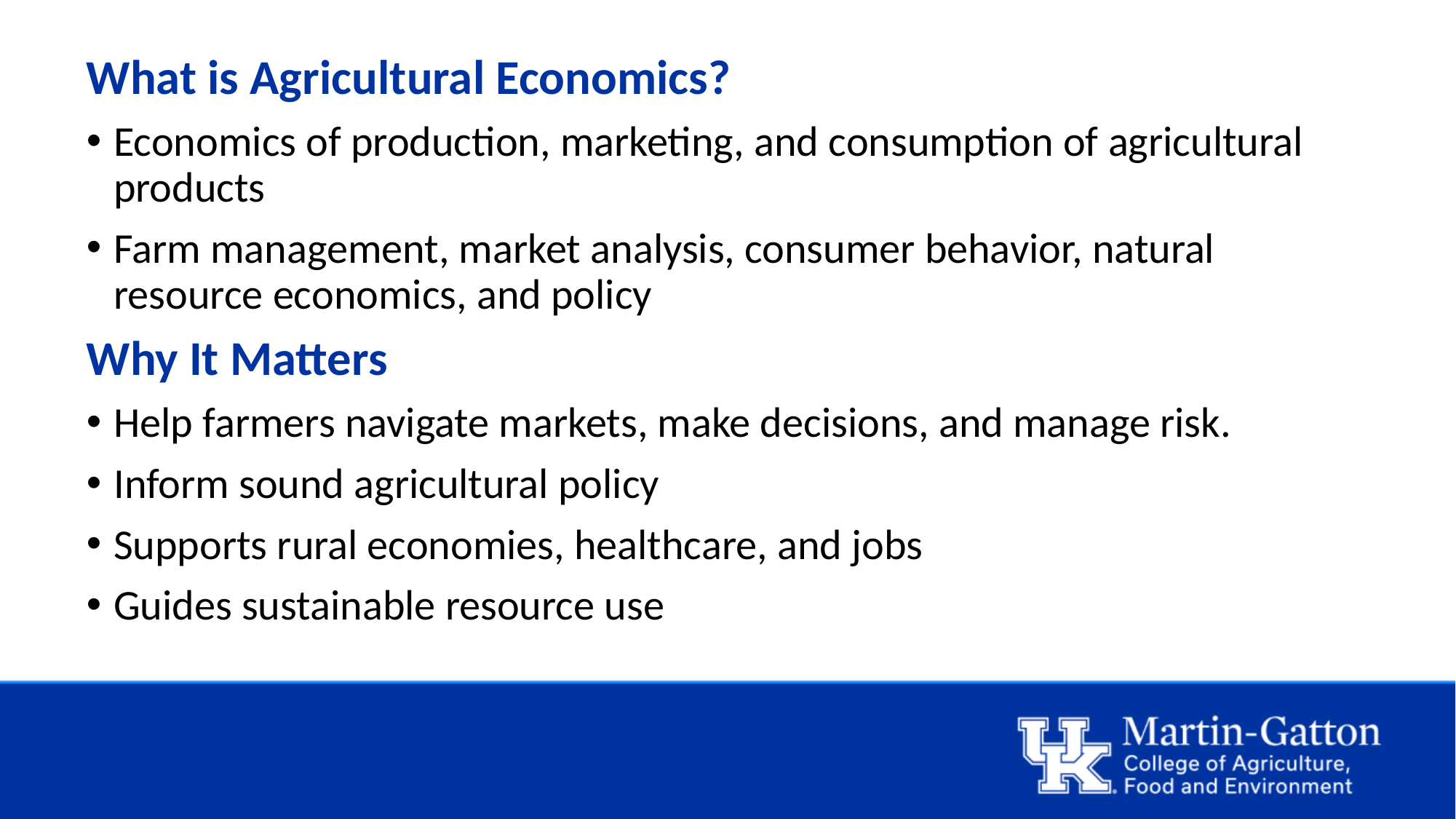

What is Agricultural Economics?
Economics of production, marketing, and consumption of agricultural products
Farm management, market analysis, consumer behavior, natural resource economics, and policy​
Why It Matters
Help farmers navigate markets, make decisions, and manage risk.
Inform sound agricultural policy
Supports rural economies, healthcare, and jobs
Guides sustainable resource use